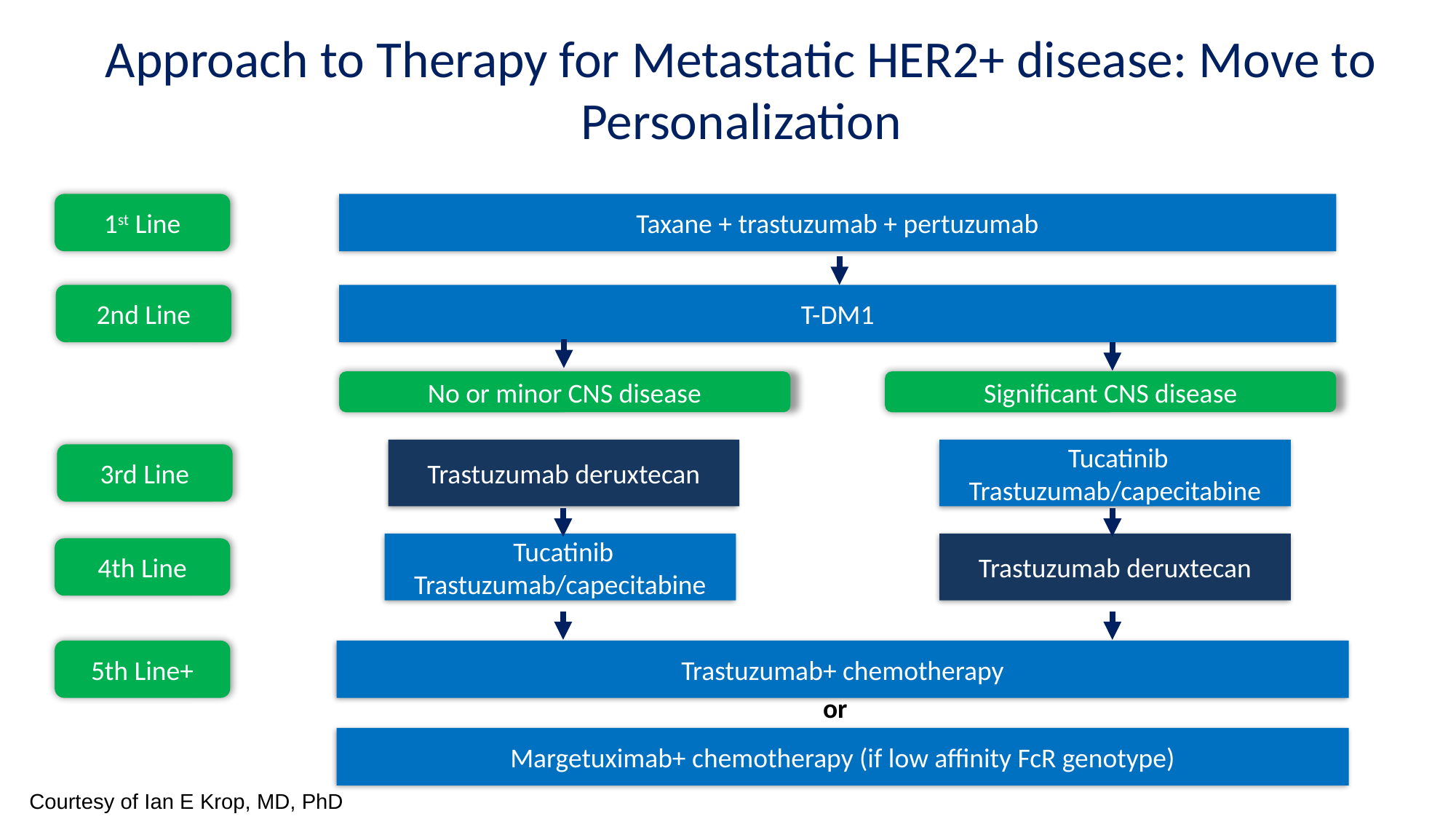

# Approach to Therapy for Metastatic HER2+ disease: Move to Personalization
Current Approach for Metastatic HER2+ Breast Cancer
1st Line
Taxane + trastuzumab + pertuzumab
2nd Line
T-DM1
No or minor CNS disease
Significant CNS disease
Trastuzumab deruxtecan
 Tucatinib
Trastuzumab/capecitabine
3rd Line
 Tucatinib
Trastuzumab/capecitabine
Trastuzumab deruxtecan
4th Line
Trastuzumab+ chemotherapy
5th Line+
or
Margetuximab+ chemotherapy (if low affinity FcR genotype)
Courtesy of Ian E Krop, MD, PhD